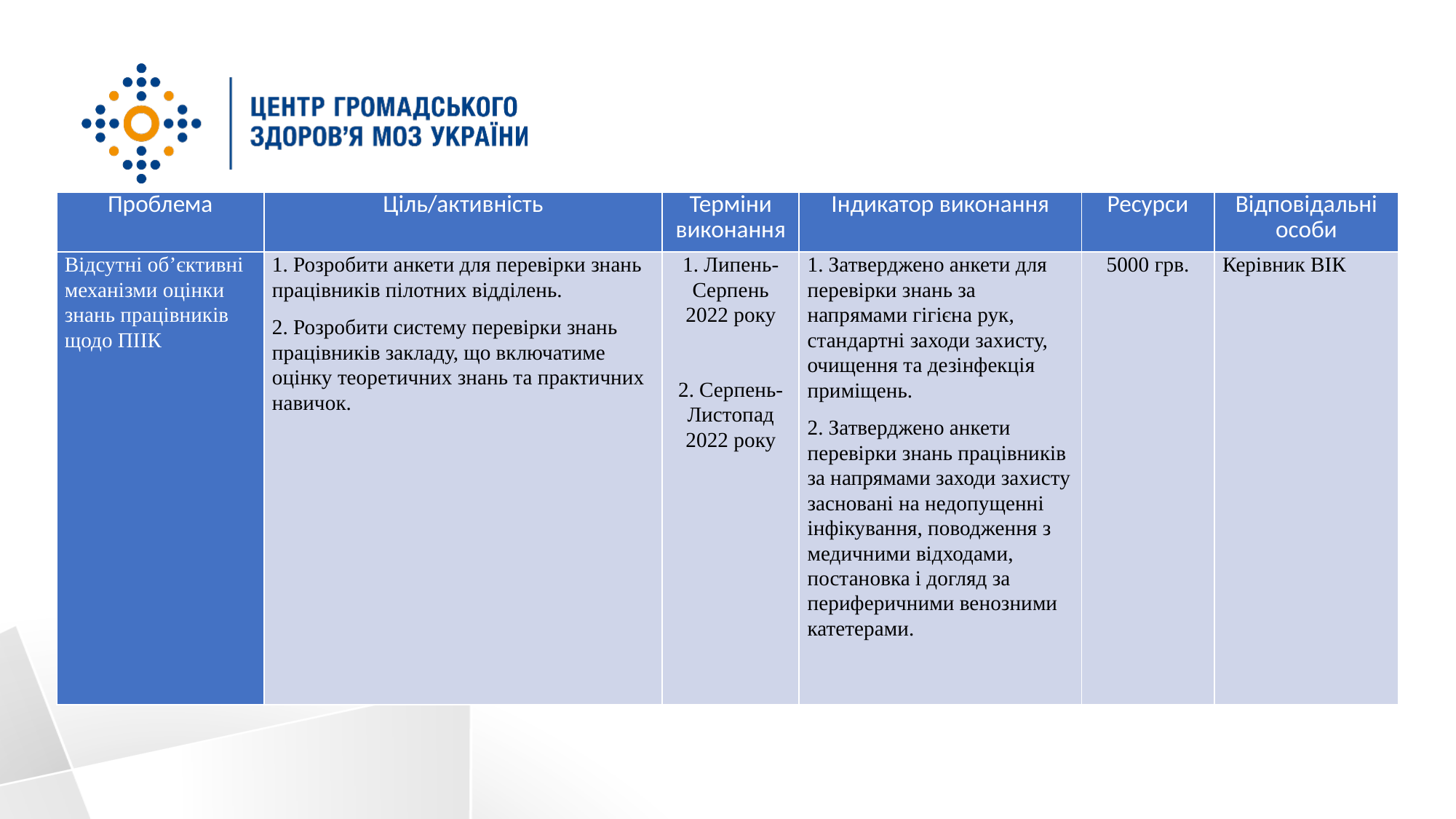

| Проблема | Ціль/активність | Терміни виконання | Індикатор виконання | Ресурси | Відповідальні особи |
| --- | --- | --- | --- | --- | --- |
| Відсутні об’єктивні механізми оцінки знань працівників щодо ПІІК | 1. Розробити анкети для перевірки знань працівників пілотних відділень. 2. Розробити систему перевірки знань працівників закладу, що включатиме оцінку теоретичних знань та практичних навичок. | 1. Липень-Серпень 2022 року   2. Серпень-Листопад 2022 року | 1. Затверджено анкети для перевірки знань за напрямами гігієна рук, стандартні заходи захисту, очищення та дезінфекція приміщень. 2. Затверджено анкети перевірки знань працівників за напрямами заходи захисту засновані на недопущенні інфікування, поводження з медичними відходами, постановка і догляд за периферичними венозними катетерами. | 5000 грв. | Керівник ВІК |